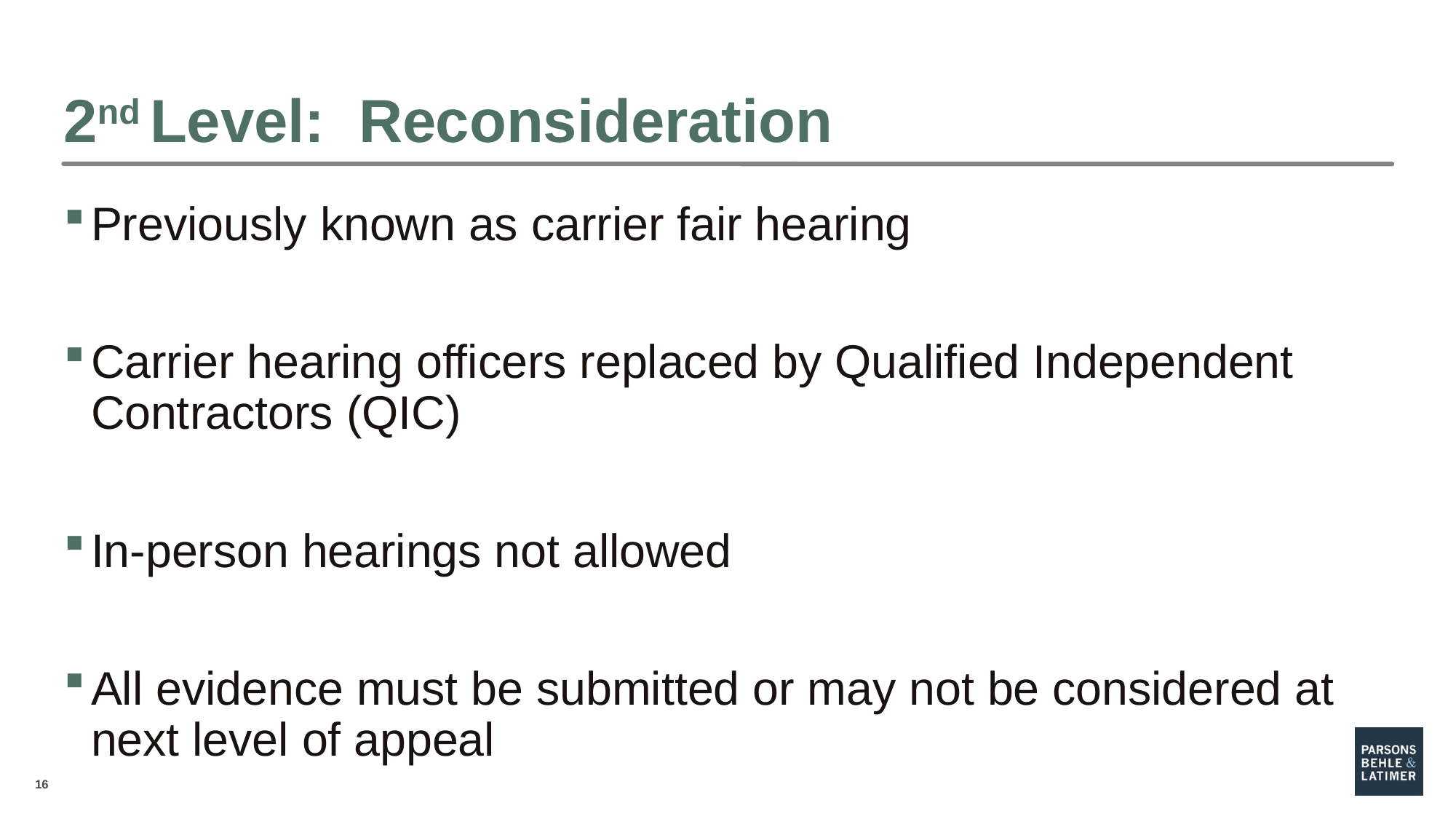

# 2nd Level:  Reconsideration
Previously known as carrier fair hearing

Carrier hearing officers replaced by Qualified Independent Contractors (QIC)

In-person hearings not allowed

All evidence must be submitted or may not be considered at next level of appeal